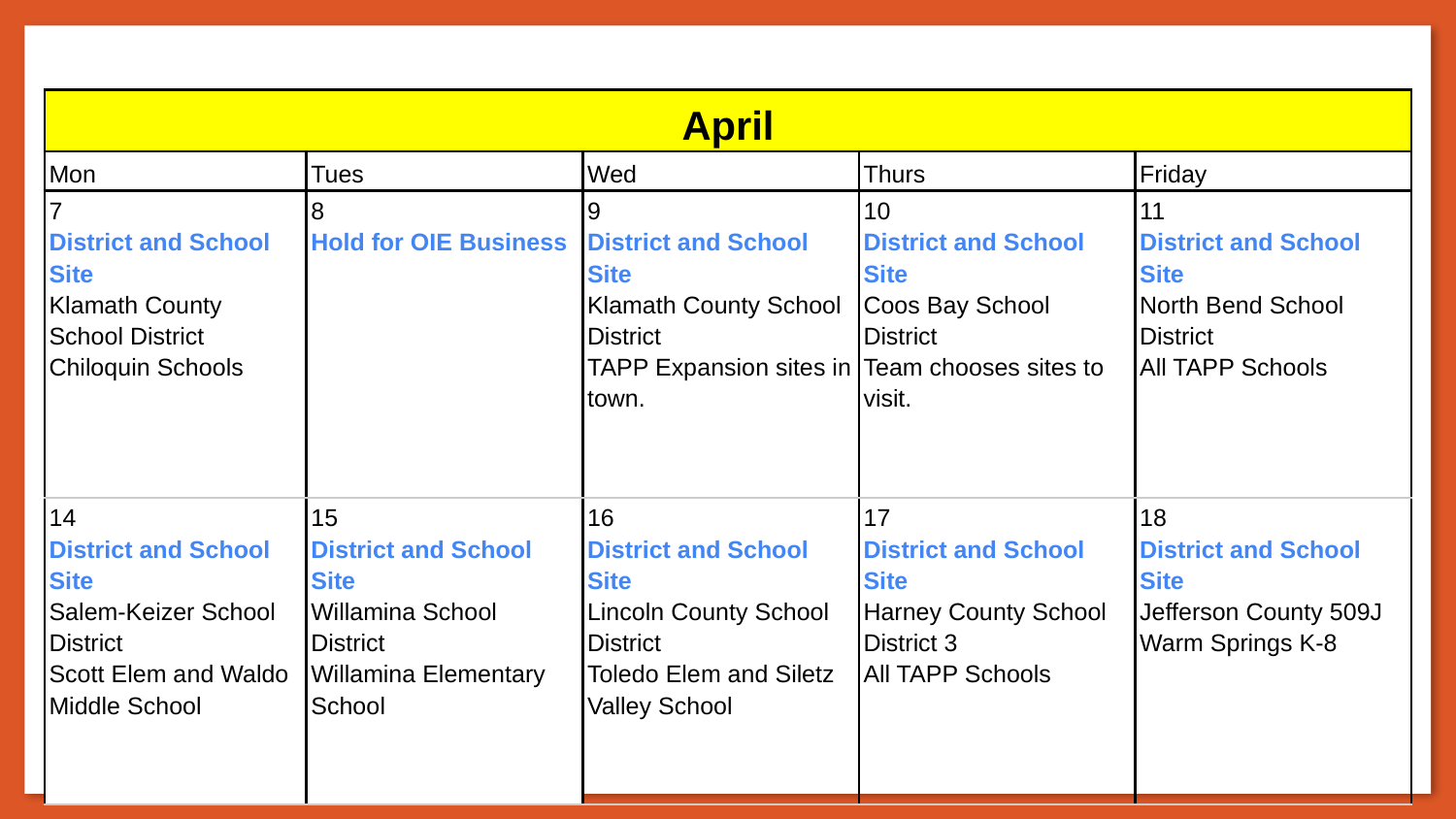

| April |  |  |  |  |
| --- | --- | --- | --- | --- |
| Mon | Tues | Wed | Thurs | Friday |
| 7 District and School Site Klamath County School District Chiloquin Schools | 8 Hold for OIE Business | 9 District and School Site Klamath County School District TAPP Expansion sites in town. | 10 District and School Site Coos Bay School District Team chooses sites to visit. | 11 District and School Site North Bend School District All TAPP Schools |
| 14 District and School Site Salem-Keizer School District Scott Elem and Waldo Middle School | 15 District and School Site Willamina School District Willamina Elementary School | 16 District and School Site Lincoln County School District Toledo Elem and Siletz Valley School | 17 District and School Site Harney County School District 3 All TAPP Schools | 18 District and School Site Jefferson County 509J Warm Springs K-8 |